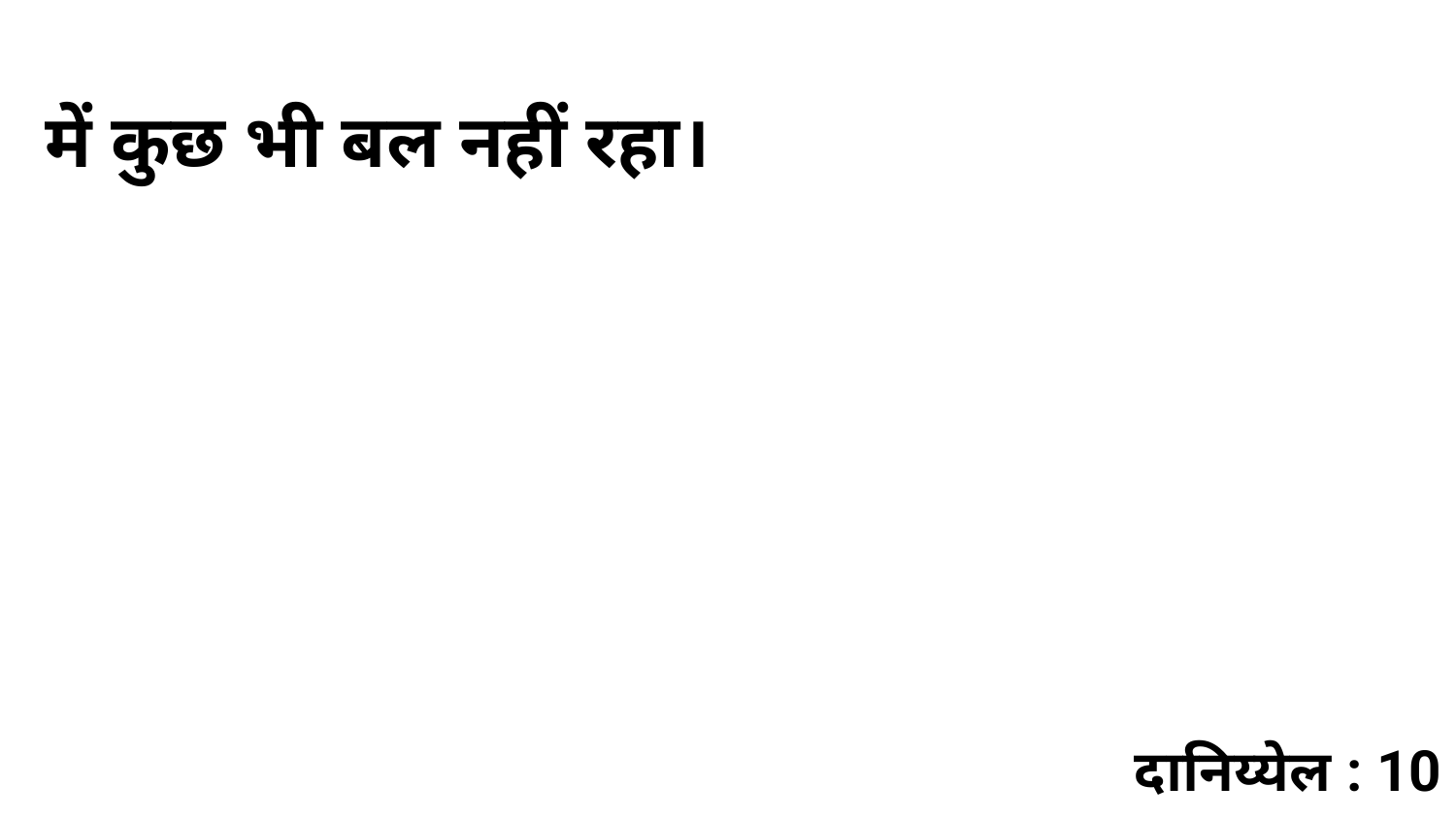

में कुछ भी बल नहीं रहा।
दानिय्येल : 10